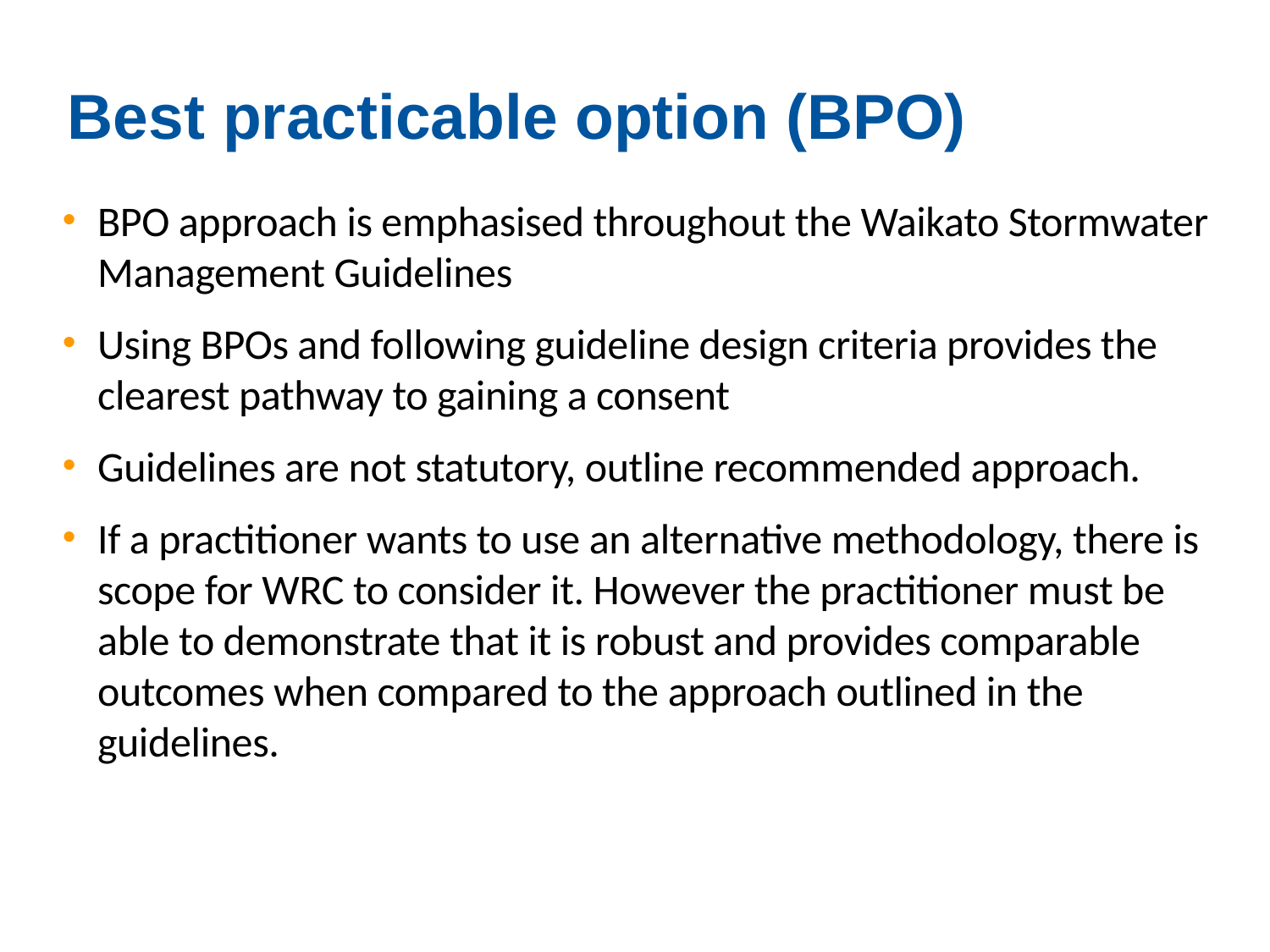

# Best practicable option (BPO)
BPO approach is emphasised throughout the Waikato Stormwater Management Guidelines
Using BPOs and following guideline design criteria provides the clearest pathway to gaining a consent
Guidelines are not statutory, outline recommended approach.
If a practitioner wants to use an alternative methodology, there is scope for WRC to consider it. However the practitioner must be able to demonstrate that it is robust and provides comparable outcomes when compared to the approach outlined in the guidelines.